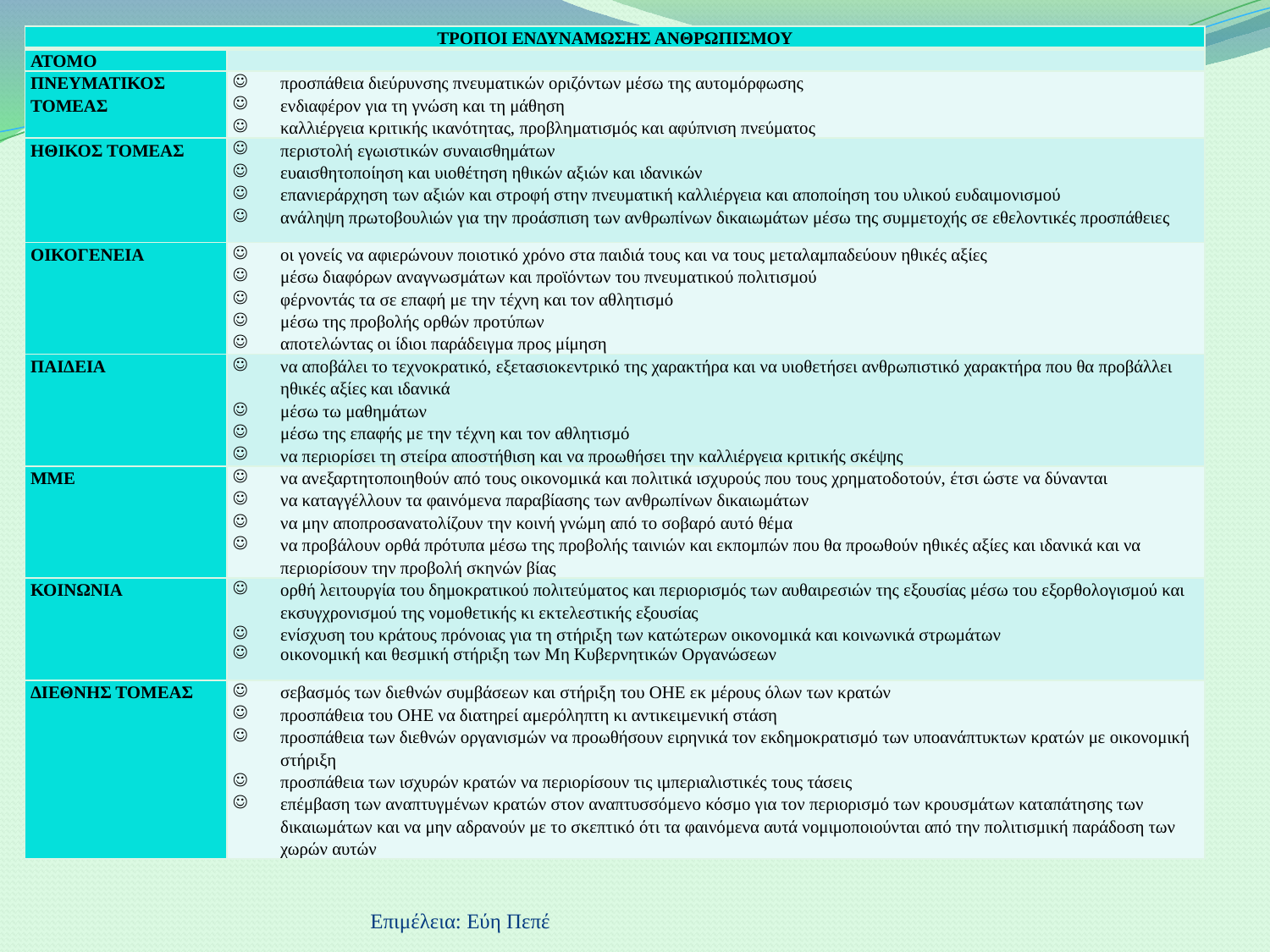

| ΤΡΟΠΟΙ ΕΝΔΥΝΑΜΩΣΗΣ ΑΝΘΡΩΠΙΣΜΟΥ |  |
| --- | --- |
| ΑΤΟΜΟ |  |
| ΠΝΕΥΜΑΤΙΚΟΣ ΤΟΜΕΑΣ | προσπάθεια διεύρυνσης πνευματικών οριζόντων μέσω της αυτομόρφωσης ενδιαφέρον για τη γνώση και τη μάθηση καλλιέργεια κριτικής ικανότητας, προβληματισμός και αφύπνιση πνεύματος |
| ΗΘΙΚΟΣ ΤΟΜΕΑΣ | περιστολή εγωιστικών συναισθημάτων ευαισθητοποίηση και υιοθέτηση ηθικών αξιών και ιδανικών επανιεράρχηση των αξιών και στροφή στην πνευματική καλλιέργεια και αποποίηση του υλικού ευδαιμονισμού ανάληψη πρωτοβουλιών για την προάσπιση των ανθρωπίνων δικαιωμάτων μέσω της συμμετοχής σε εθελοντικές προσπάθειες |
| ΟΙΚΟΓΕΝΕΙΑ | οι γονείς να αφιερώνουν ποιοτικό χρόνο στα παιδιά τους και να τους μεταλαμπαδεύουν ηθικές αξίες μέσω διαφόρων αναγνωσμάτων και προϊόντων του πνευματικού πολιτισμού φέρνοντάς τα σε επαφή με την τέχνη και τον αθλητισμό μέσω της προβολής ορθών προτύπων αποτελώντας οι ίδιοι παράδειγμα προς μίμηση |
| ΠΑΙΔΕΙΑ | να αποβάλει το τεχνοκρατικό, εξετασιοκεντρικό της χαρακτήρα και να υιοθετήσει ανθρωπιστικό χαρακτήρα που θα προβάλλει ηθικές αξίες και ιδανικά μέσω τω μαθημάτων μέσω της επαφής με την τέχνη και τον αθλητισμό να περιορίσει τη στείρα αποστήθιση και να προωθήσει την καλλιέργεια κριτικής σκέψης |
| ΜΜΕ | να ανεξαρτητοποιηθούν από τους οικονομικά και πολιτικά ισχυρούς που τους χρηματοδοτούν, έτσι ώστε να δύνανται να καταγγέλλουν τα φαινόμενα παραβίασης των ανθρωπίνων δικαιωμάτων να μην αποπροσανατολίζουν την κοινή γνώμη από το σοβαρό αυτό θέμα να προβάλουν ορθά πρότυπα μέσω της προβολής ταινιών και εκπομπών που θα προωθούν ηθικές αξίες και ιδανικά και να περιορίσουν την προβολή σκηνών βίας |
| ΚΟΙΝΩΝΙΑ | ορθή λειτουργία του δημοκρατικού πολιτεύματος και περιορισμός των αυθαιρεσιών της εξουσίας μέσω του εξορθολογισμού και εκσυγχρονισμού της νομοθετικής κι εκτελεστικής εξουσίας ενίσχυση του κράτους πρόνοιας για τη στήριξη των κατώτερων οικονομικά και κοινωνικά στρωμάτων οικονομική και θεσμική στήριξη των Μη Κυβερνητικών Οργανώσεων |
| ΔΙΕΘΝΗΣ ΤΟΜΕΑΣ | σεβασμός των διεθνών συμβάσεων και στήριξη του ΟΗΕ εκ μέρους όλων των κρατών προσπάθεια του ΟΗΕ να διατηρεί αμερόληπτη κι αντικειμενική στάση προσπάθεια των διεθνών οργανισμών να προωθήσουν ειρηνικά τον εκδημοκρατισμό των υποανάπτυκτων κρατών με οικονομική στήριξη προσπάθεια των ισχυρών κρατών να περιορίσουν τις ιμπεριαλιστικές τους τάσεις επέμβαση των αναπτυγμένων κρατών στον αναπτυσσόμενο κόσμο για τον περιορισμό των κρουσμάτων καταπάτησης των δικαιωμάτων και να μην αδρανούν με το σκεπτικό ότι τα φαινόμενα αυτά νομιμοποιούνται από την πολιτισμική παράδοση των χωρών αυτών |
Επιμέλεια: Εύη Πεπέ